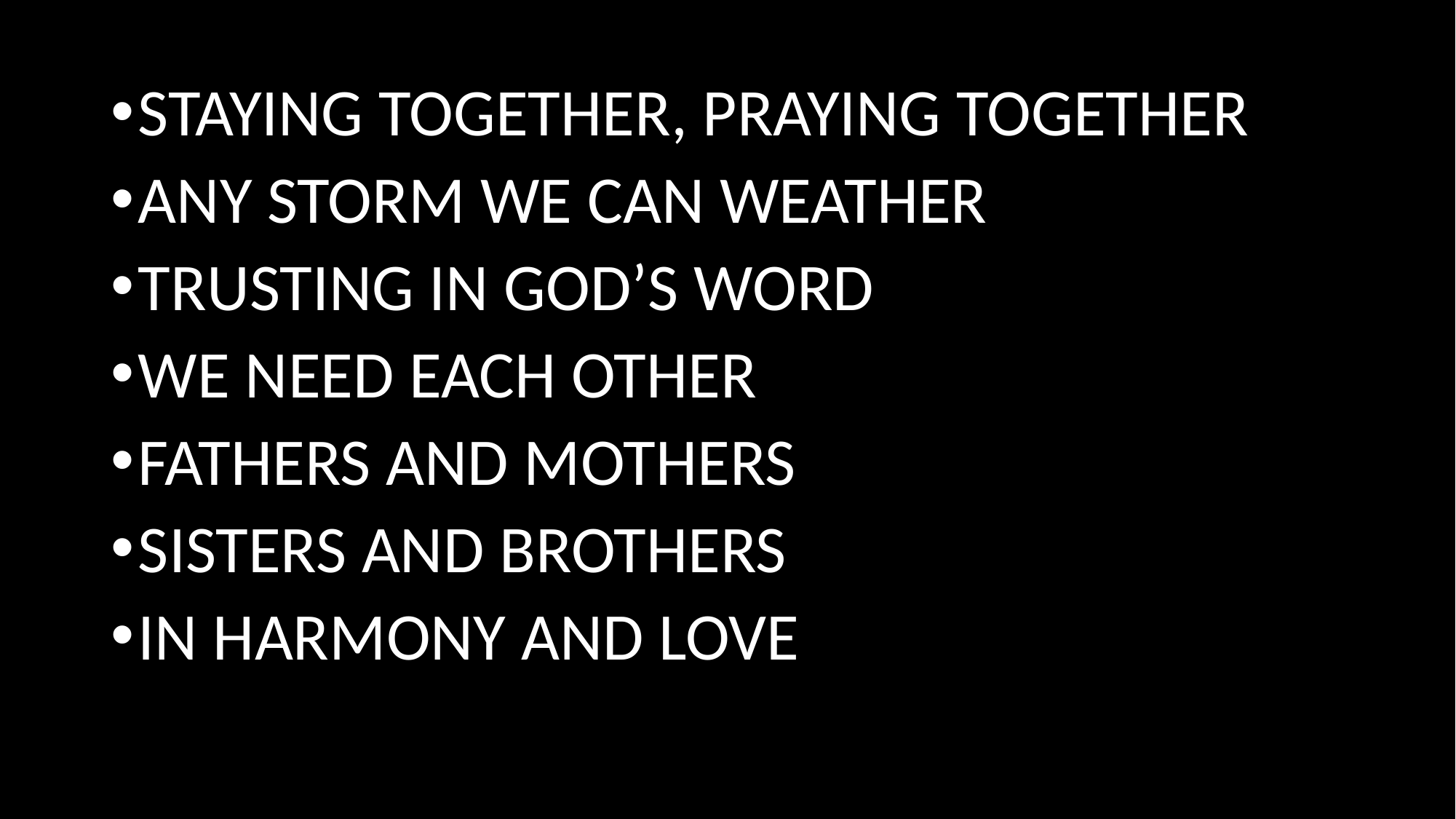

#
STAYING TOGETHER, PRAYING TOGETHER
ANY STORM WE CAN WEATHER
TRUSTING IN GOD’S WORD
WE NEED EACH OTHER
FATHERS AND MOTHERS
SISTERS AND BROTHERS
IN HARMONY AND LOVE